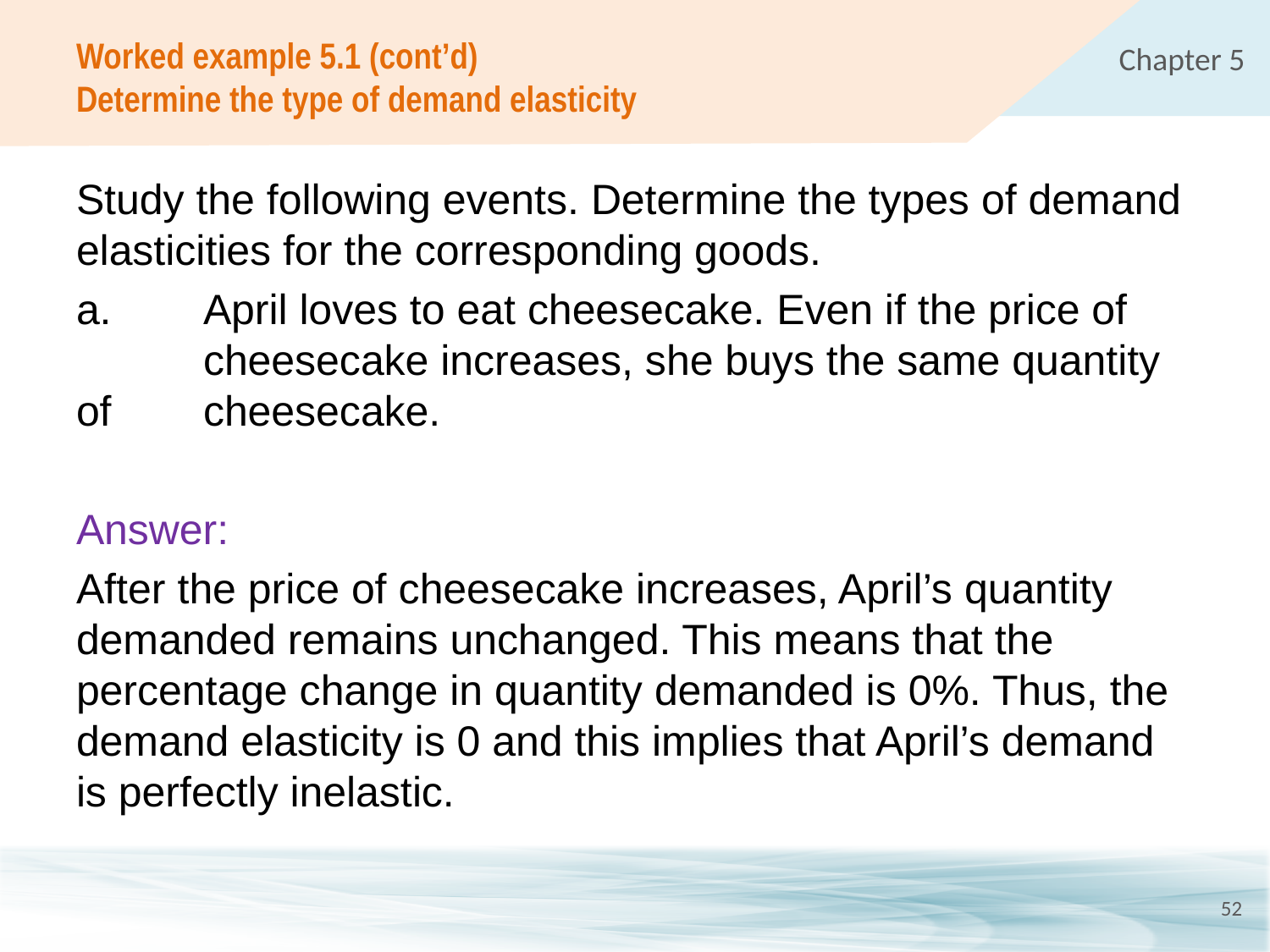

# Worked example 5.1 (cont’d) Determine the type of demand elasticity
Study the following events. Determine the types of demand elasticities for the corresponding goods.
a.	April loves to eat cheesecake. Even if the price of 	cheesecake increases, she buys the same quantity of 	cheesecake.

Answer:
After the price of cheesecake increases, April’s quantity demanded remains unchanged. This means that the percentage change in quantity demanded is 0%. Thus, the demand elasticity is 0 and this implies that April’s demand is perfectly inelastic.
52